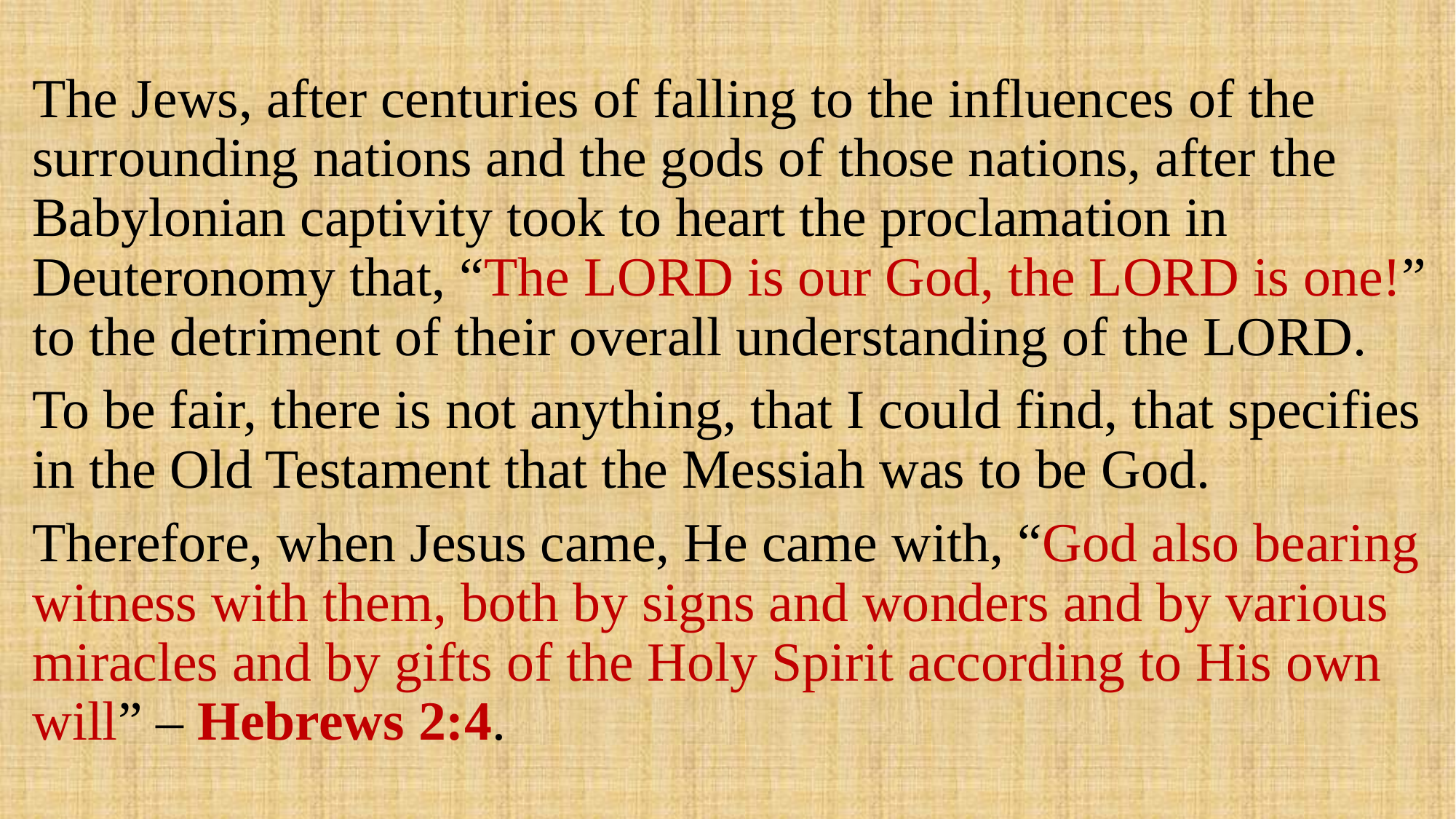

The Jews, after centuries of falling to the influences of the surrounding nations and the gods of those nations, after the Babylonian captivity took to heart the proclamation in Deuteronomy that, “The LORD is our God, the LORD is one!” to the detriment of their overall understanding of the LORD.
To be fair, there is not anything, that I could find, that specifies in the Old Testament that the Messiah was to be God.
Therefore, when Jesus came, He came with, “God also bearing witness with them, both by signs and wonders and by various miracles and by gifts of the Holy Spirit according to His own will” – Hebrews 2:4.